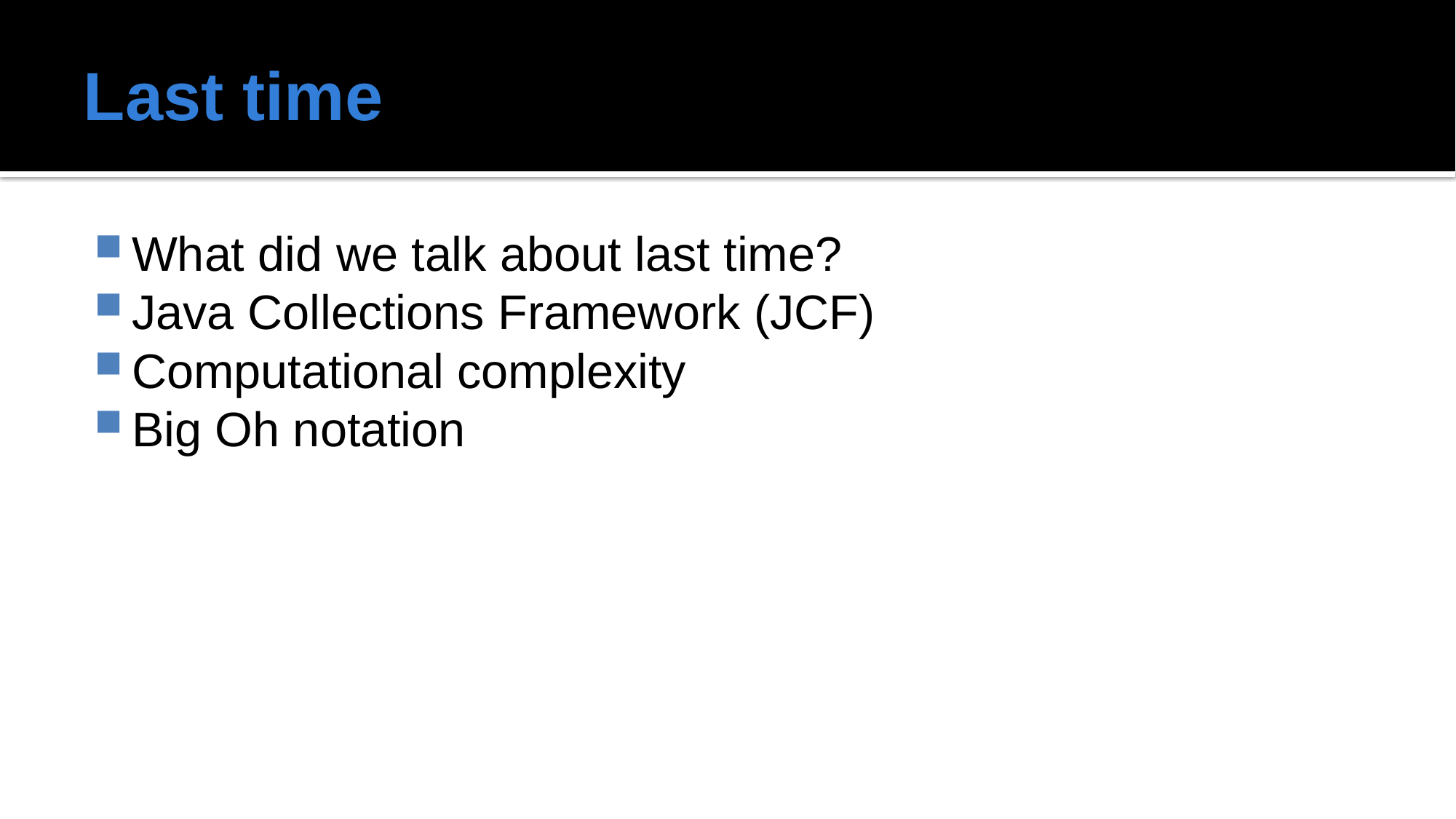

# Last time
What did we talk about last time?
Java Collections Framework (JCF)
Computational complexity
Big Oh notation